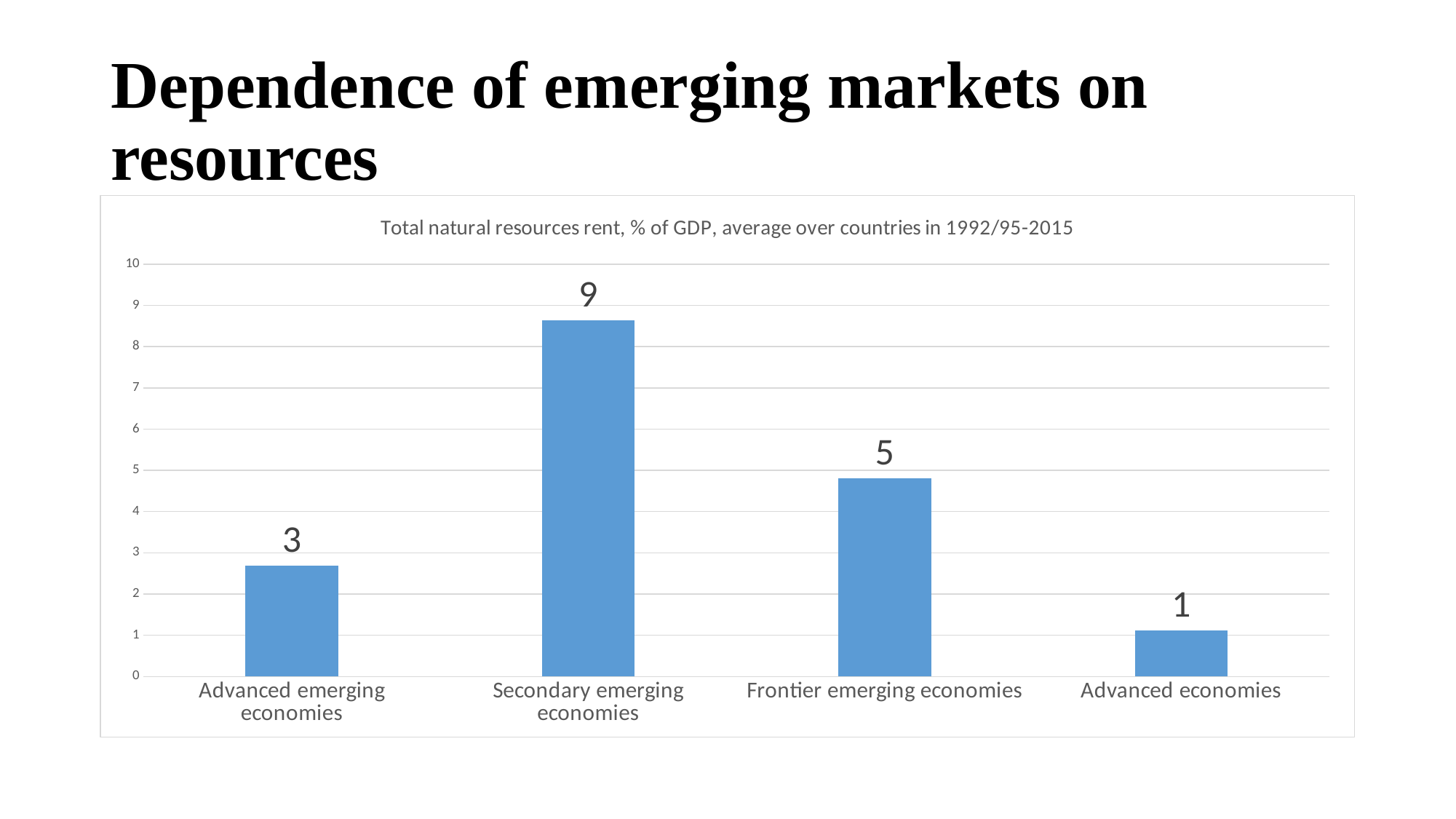

# Dependence of emerging markets on resources

### Chart: Total natural resources rent, % of GDP, average over countries in 1992/95-2015

| Category | Total natural resources rent, % of GDP, 1992/95-2015 |
|---|---|
| Advanced emerging economies | 2.6847580313713144 |
| Secondary emerging economies | 8.639131089459681 |
| Frontier emerging economies | 4.806260254827211 |
| Advanced economies | 1.1220273620225707 |